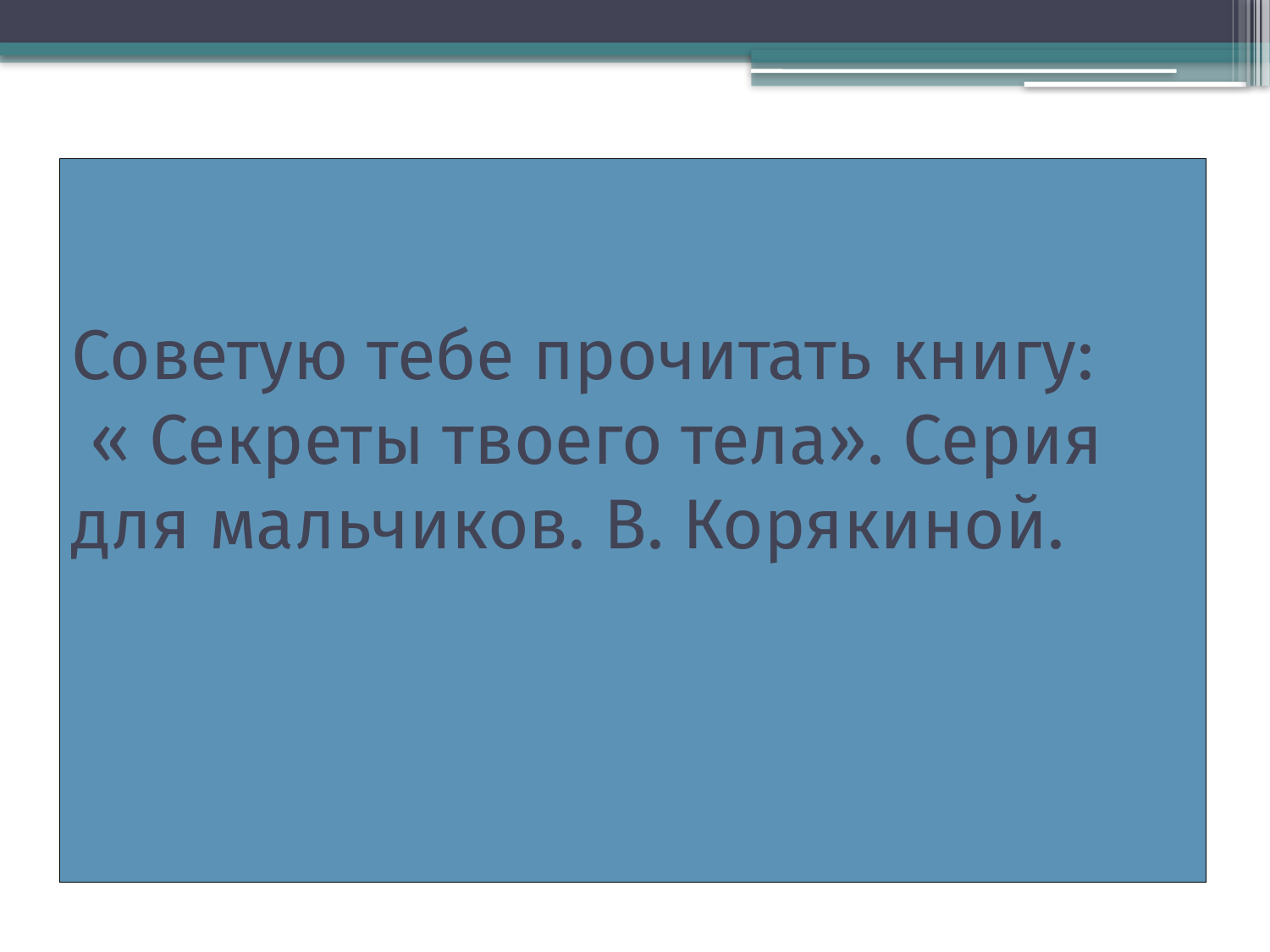

# Советую тебе прочитать книгу: « Секреты твоего тела». Серия для мальчиков. В. Корякиной.